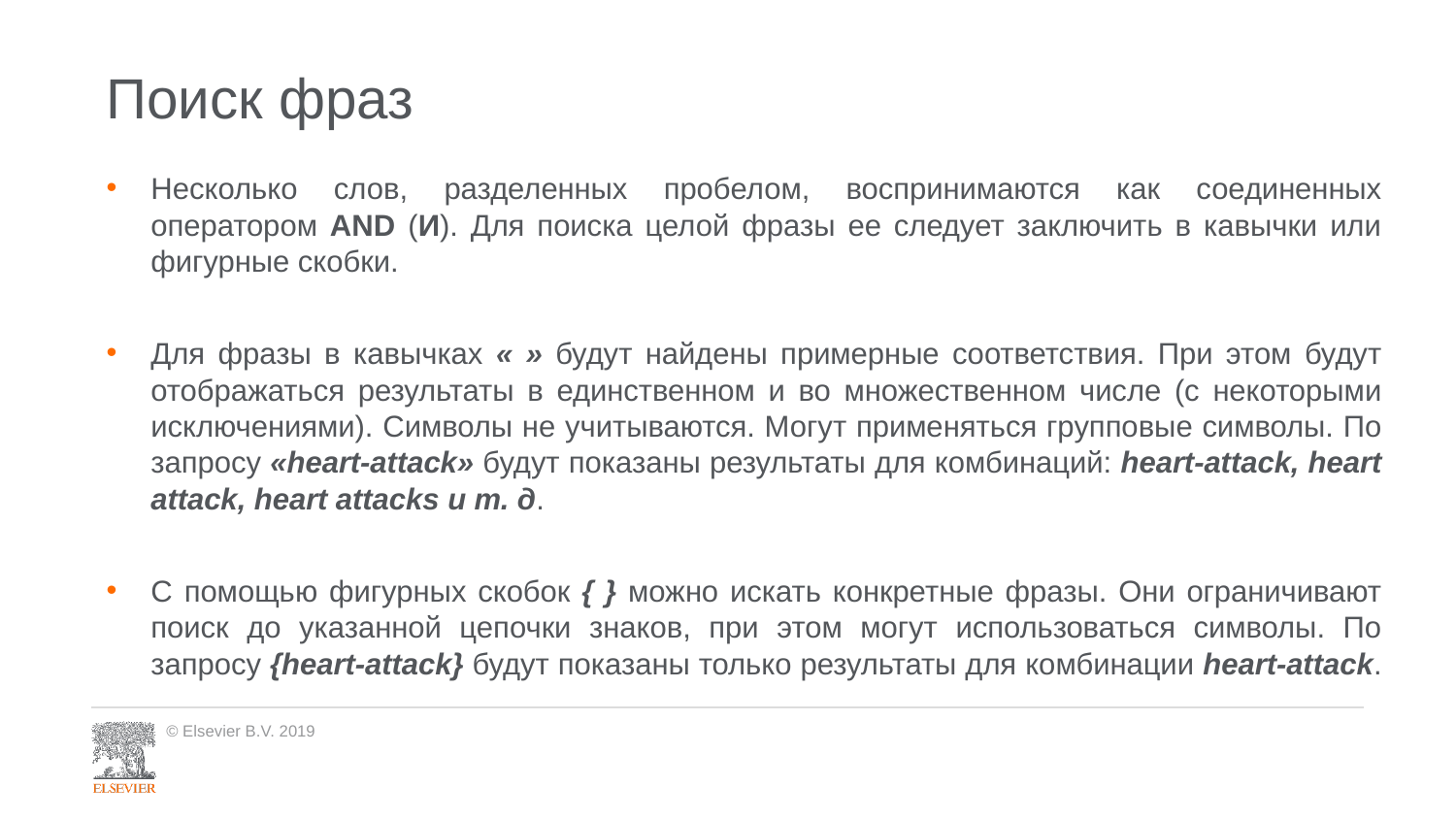

# Поиск фраз
Несколько слов, разделенных пробелом, воспринимаются как соединенных оператором AND (И). Для поиска целой фразы ее следует заключить в кавычки или фигурные скобки.

Для фразы в кавычках « » будут найдены примерные соответствия. При этом будут отображаться результаты в единственном и во множественном числе (с некоторыми исключениями). Символы не учитываются. Могут применяться групповые символы. По запросу «heart-attack» будут показаны результаты для комбинаций: heart-attack, heart attack, heart attacks и т. д.

С помощью фигурных скобок { } можно искать конкретные фразы. Они ограничивают поиск до указанной цепочки знаков, при этом могут использоваться символы. По запросу {heart-attack} будут показаны только результаты для комбинации heart-attack.

© Elsevier B.V. 2019